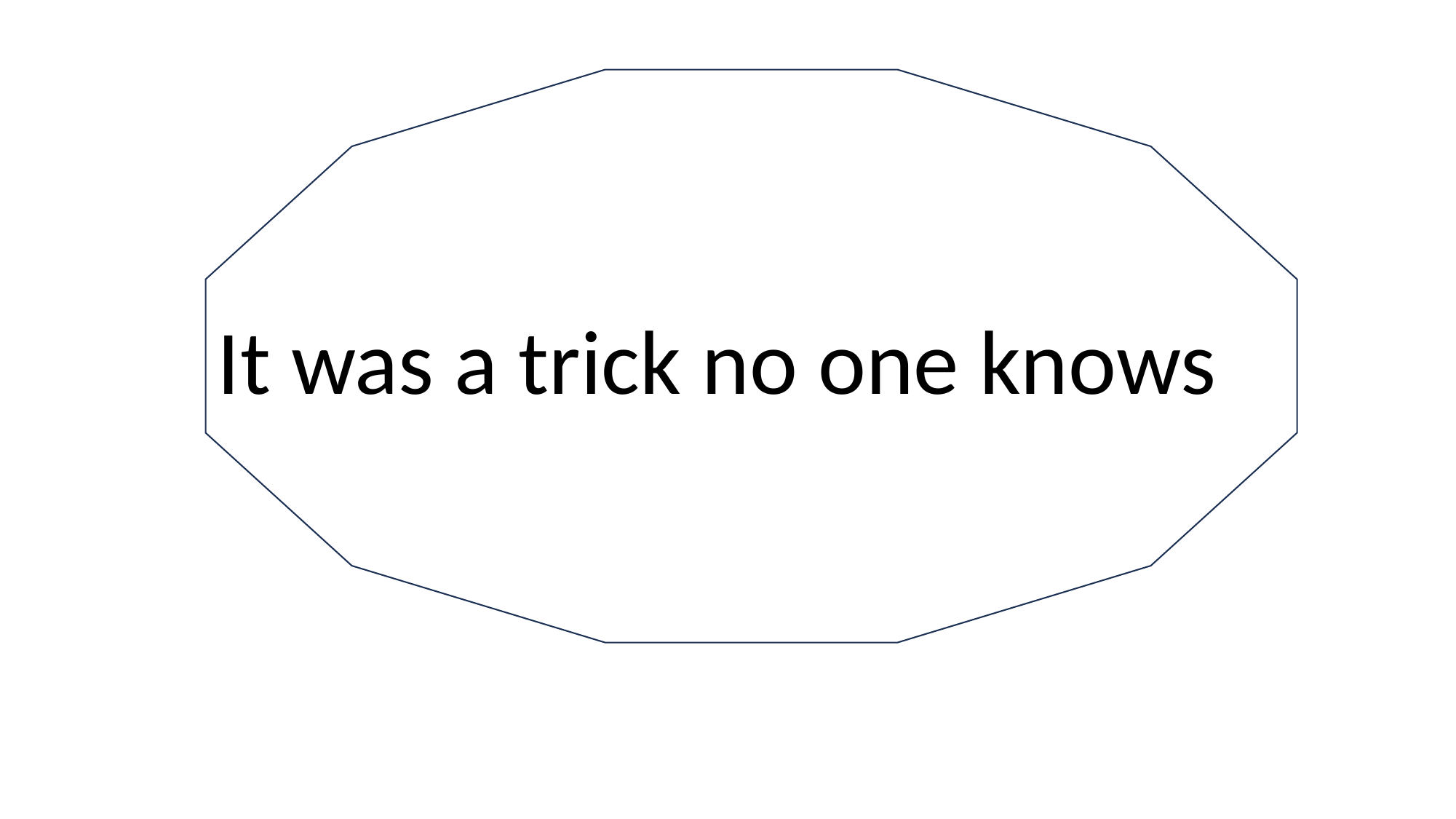

# It was a trick no one knows